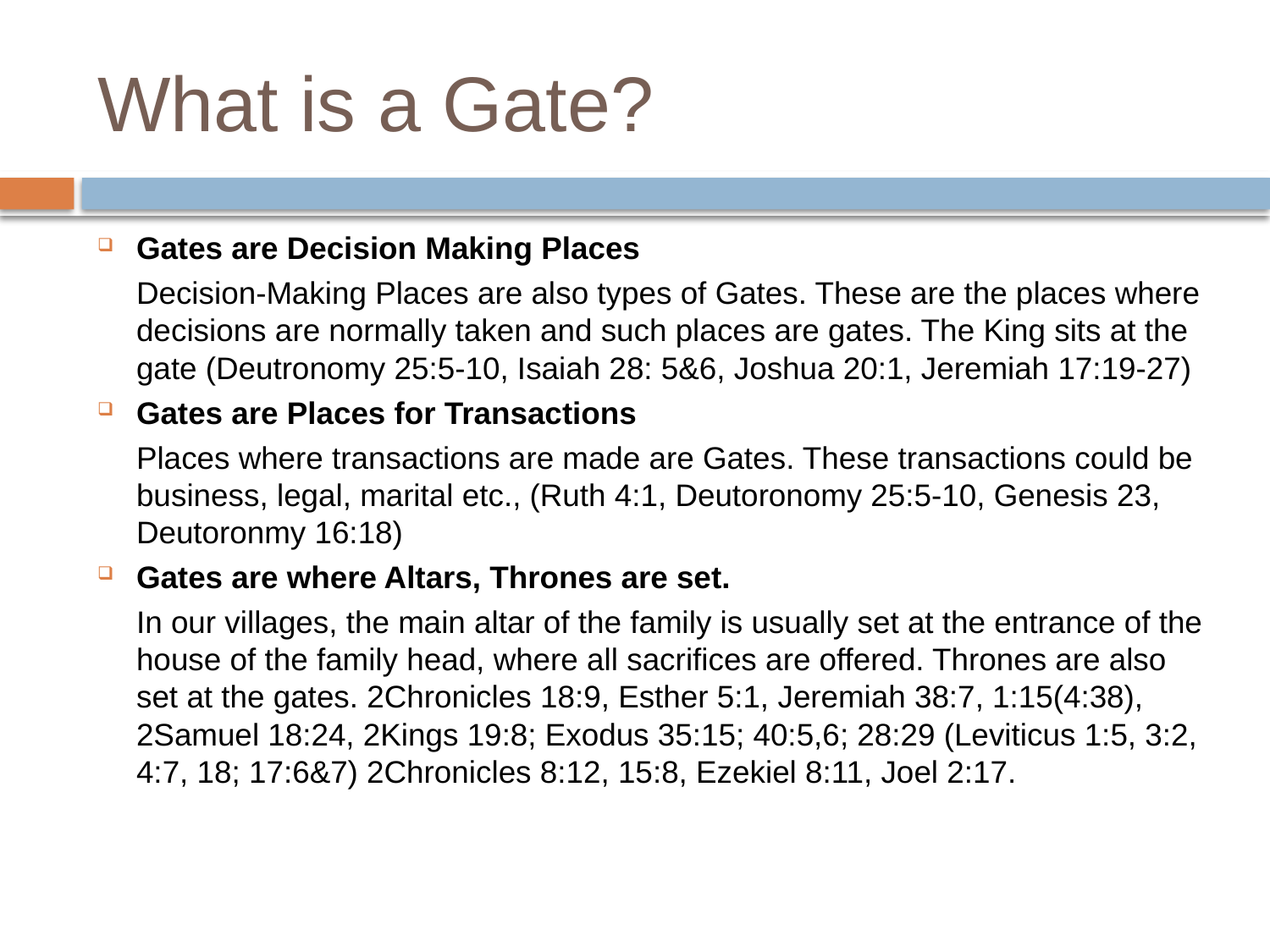

# What is a Gate?
Gates are Decision Making Places
	Decision-Making Places are also types of Gates. These are the places where decisions are normally taken and such places are gates. The King sits at the gate (Deutronomy 25:5-10, Isaiah 28: 5&6, Joshua 20:1, Jeremiah 17:19-27)
Gates are Places for Transactions
	Places where transactions are made are Gates. These transactions could be business, legal, marital etc., (Ruth 4:1, Deutoronomy 25:5-10, Genesis 23, Deutoronmy 16:18)
Gates are where Altars, Thrones are set.
	In our villages, the main altar of the family is usually set at the entrance of the house of the family head, where all sacrifices are offered. Thrones are also set at the gates. 2Chronicles 18:9, Esther 5:1, Jeremiah 38:7, 1:15(4:38), 2Samuel 18:24, 2Kings 19:8; Exodus 35:15; 40:5,6; 28:29 (Leviticus 1:5, 3:2, 4:7, 18; 17:6&7) 2Chronicles 8:12, 15:8, Ezekiel 8:11, Joel 2:17.